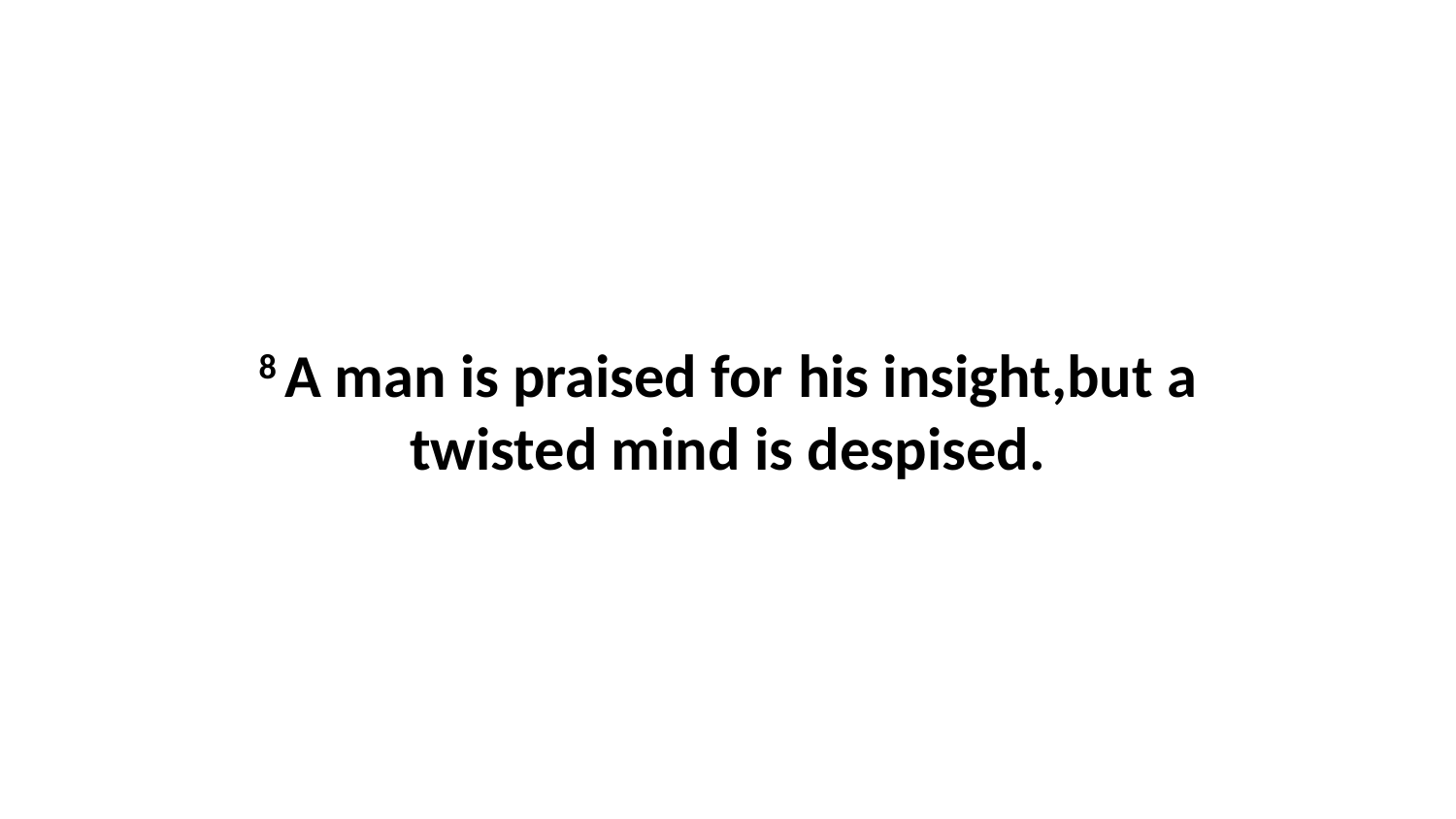

8 A man is praised for his insight,but a twisted mind is despised.